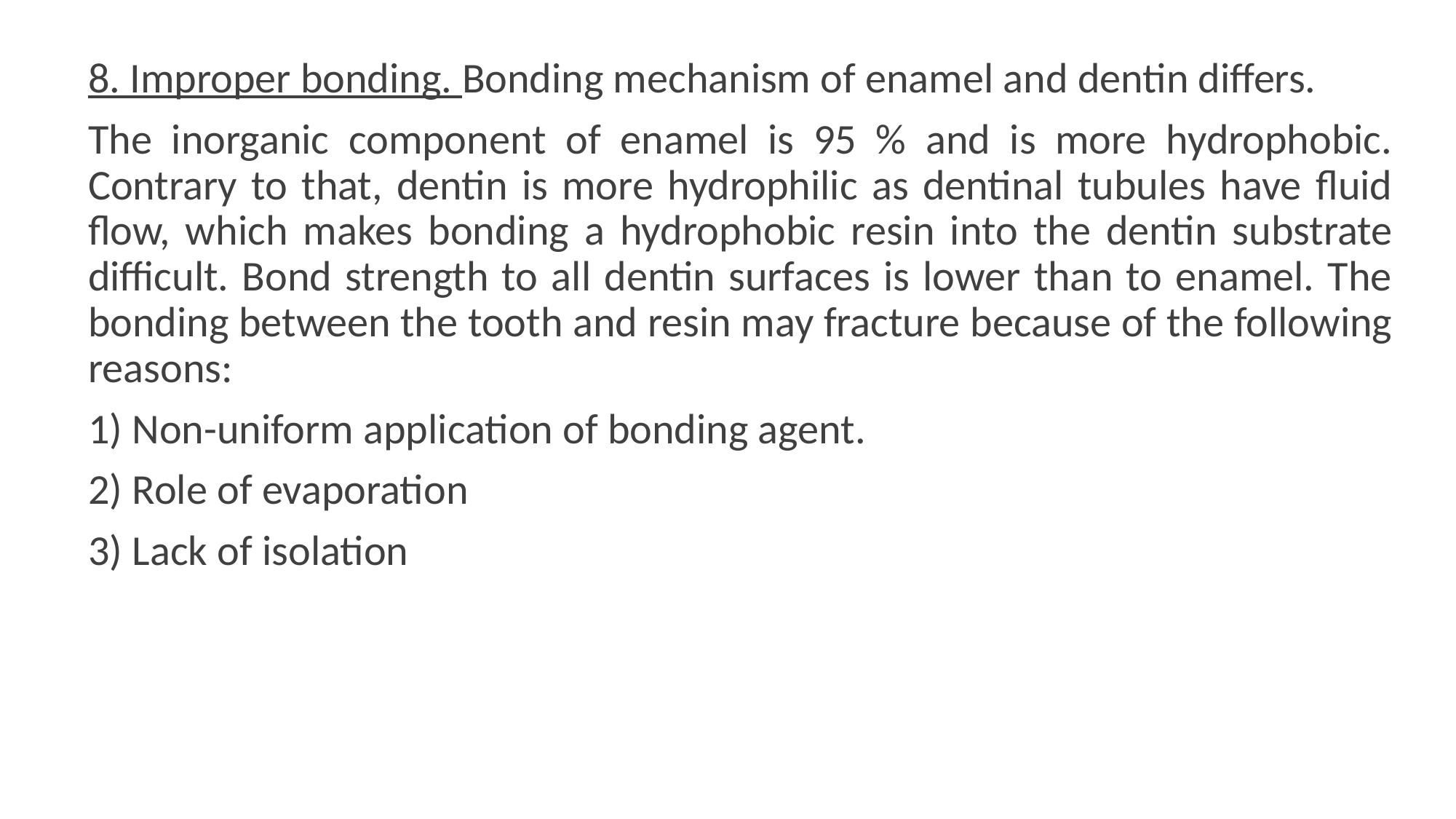

8. Improper bonding. Bonding mechanism of enamel and dentin differs.
The inorganic component of enamel is 95 % and is more hydrophobic. Contrary to that, dentin is more hydrophilic as dentinal tubules have fluid flow, which makes bonding a hydrophobic resin into the dentin substrate difficult. Bond strength to all dentin surfaces is lower than to enamel. The bonding between the tooth and resin may fracture because of the following reasons:
1) Non-uniform application of bonding agent.
2) Role of evaporation
3) Lack of isolation